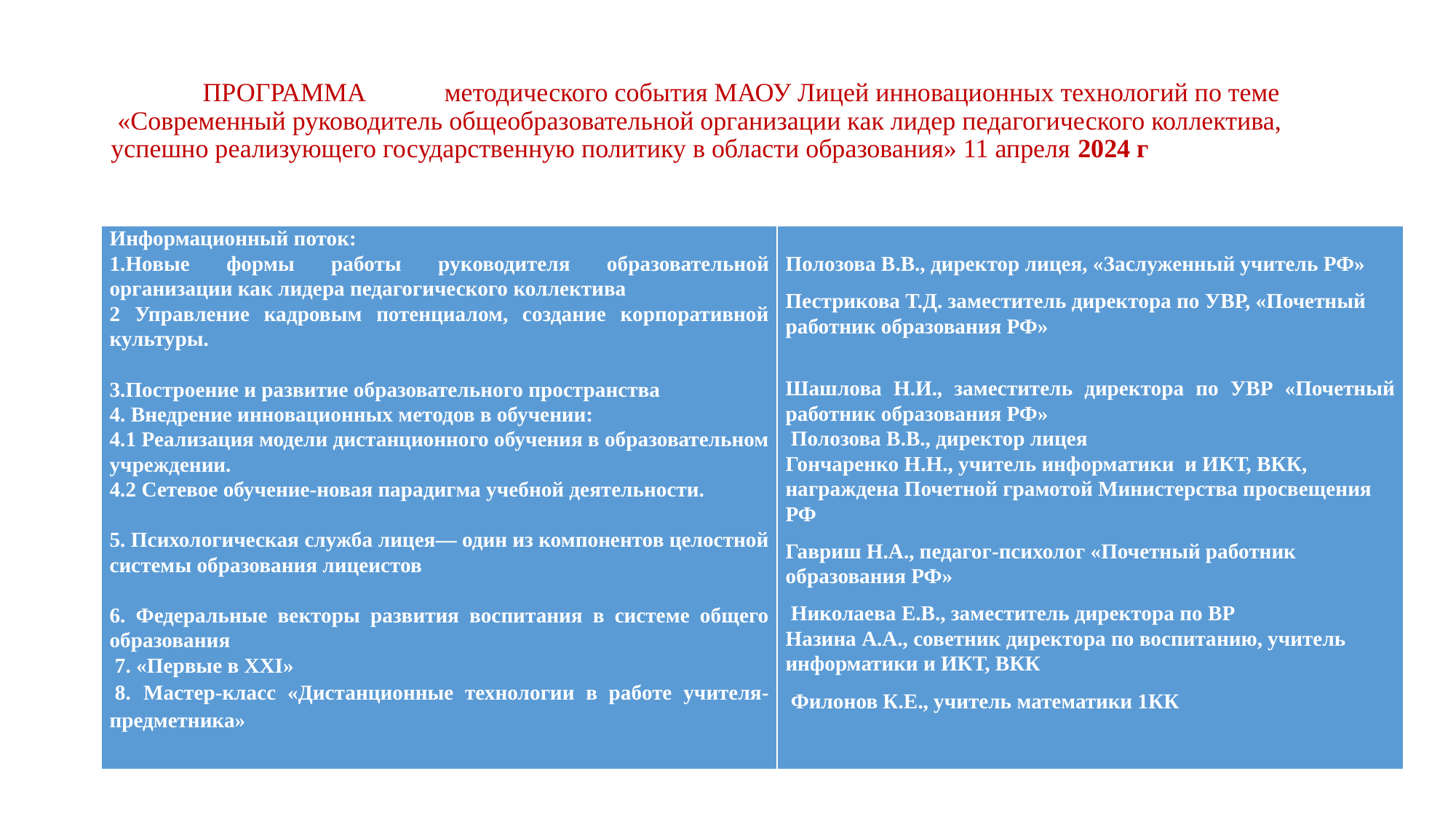

# ПРОГРАММА            методического события МАОУ Лицей инновационных технологий по теме «Современный руководитель общеобразовательной организации как лидер педагогического коллектива, успешно реализующего государственную политику в области образования» 11 апреля 2024 г
| Информационный поток: 1.Новые формы работы руководителя образовательной организации как лидера педагогического коллектива 2 Управление кадровым потенциалом, создание корпоративной культуры.   3.Построение и развитие образовательного пространства 4. Внедрение инновационных методов в обучении: 4.1 Реализация модели дистанционного обучения в образовательном учреждении. 4.2 Сетевое обучение-новая парадигма учебной деятельности.   5. Психологическая служба лицея— один из компонентов целостной системы образования лицеистов   6. Федеральные векторы развития воспитания в системе общего образования 7. «Первые в XXI»  8. Мастер-класс «Дистанционные технологии в работе учителя- предметника» | Полозова В.В., директор лицея, «Заслуженный учитель РФ» Пестрикова Т.Д. заместитель директора по УВР, «Почетный работник образования РФ»   Шашлова Н.И., заместитель директора по УВР «Почетный работник образования РФ»  Полозова В.В., директор лицея Гончаренко Н.Н., учитель информатики и ИКТ, ВКК, награждена Почетной грамотой Министерства просвещения РФ Гавриш Н.А., педагог-психолог «Почетный работник образования РФ»  Николаева Е.В., заместитель директора по ВР Назина А.А., советник директора по воспитанию, учитель информатики и ИКТ, ВКК  Филонов К.Е., учитель математики 1КК |
| --- | --- |